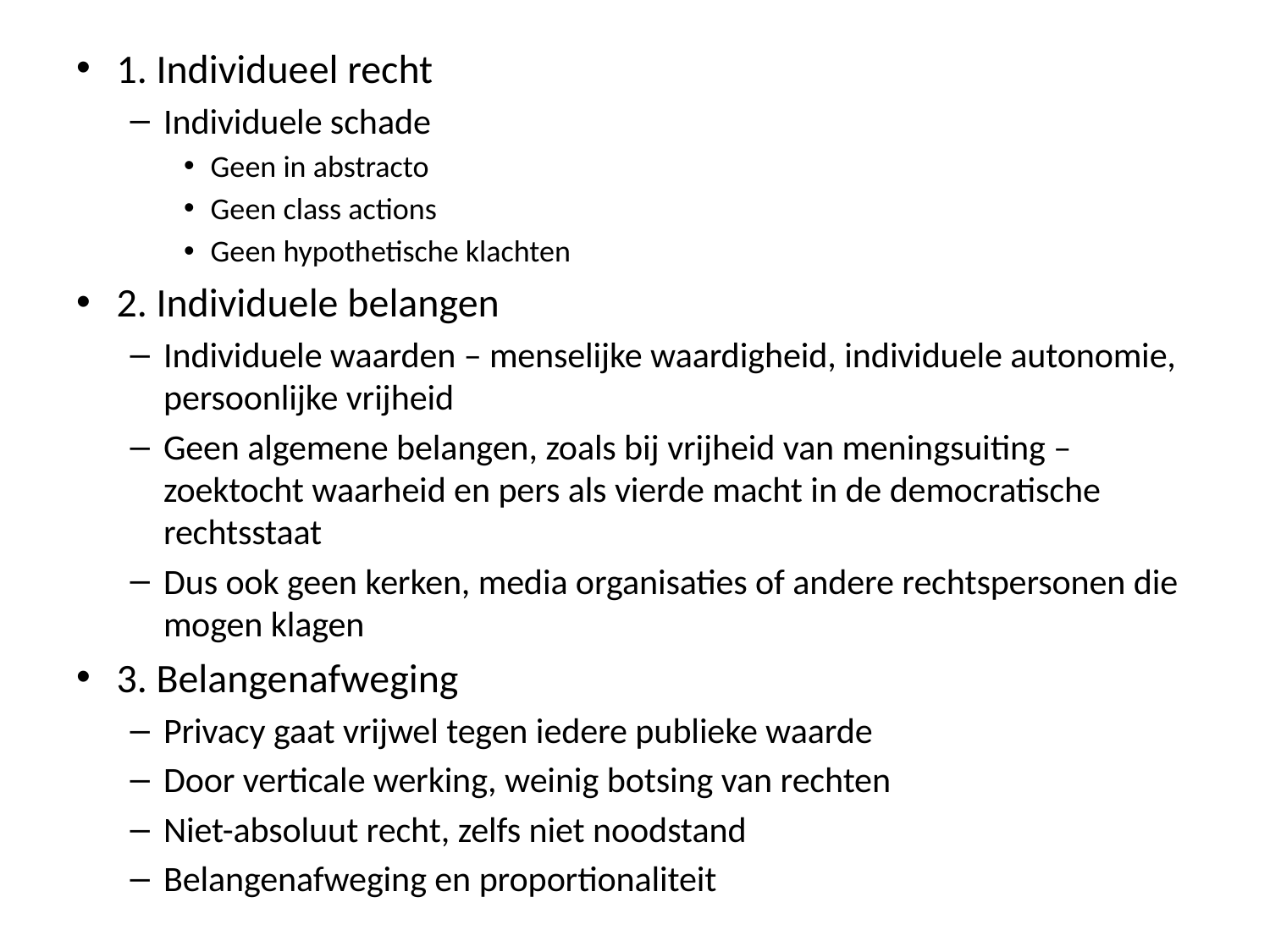

1. Individueel recht
Individuele schade
Geen in abstracto
Geen class actions
Geen hypothetische klachten
2. Individuele belangen
Individuele waarden – menselijke waardigheid, individuele autonomie, persoonlijke vrijheid
Geen algemene belangen, zoals bij vrijheid van meningsuiting – zoektocht waarheid en pers als vierde macht in de democratische rechtsstaat
Dus ook geen kerken, media organisaties of andere rechtspersonen die mogen klagen
3. Belangenafweging
Privacy gaat vrijwel tegen iedere publieke waarde
Door verticale werking, weinig botsing van rechten
Niet-absoluut recht, zelfs niet noodstand
Belangenafweging en proportionaliteit